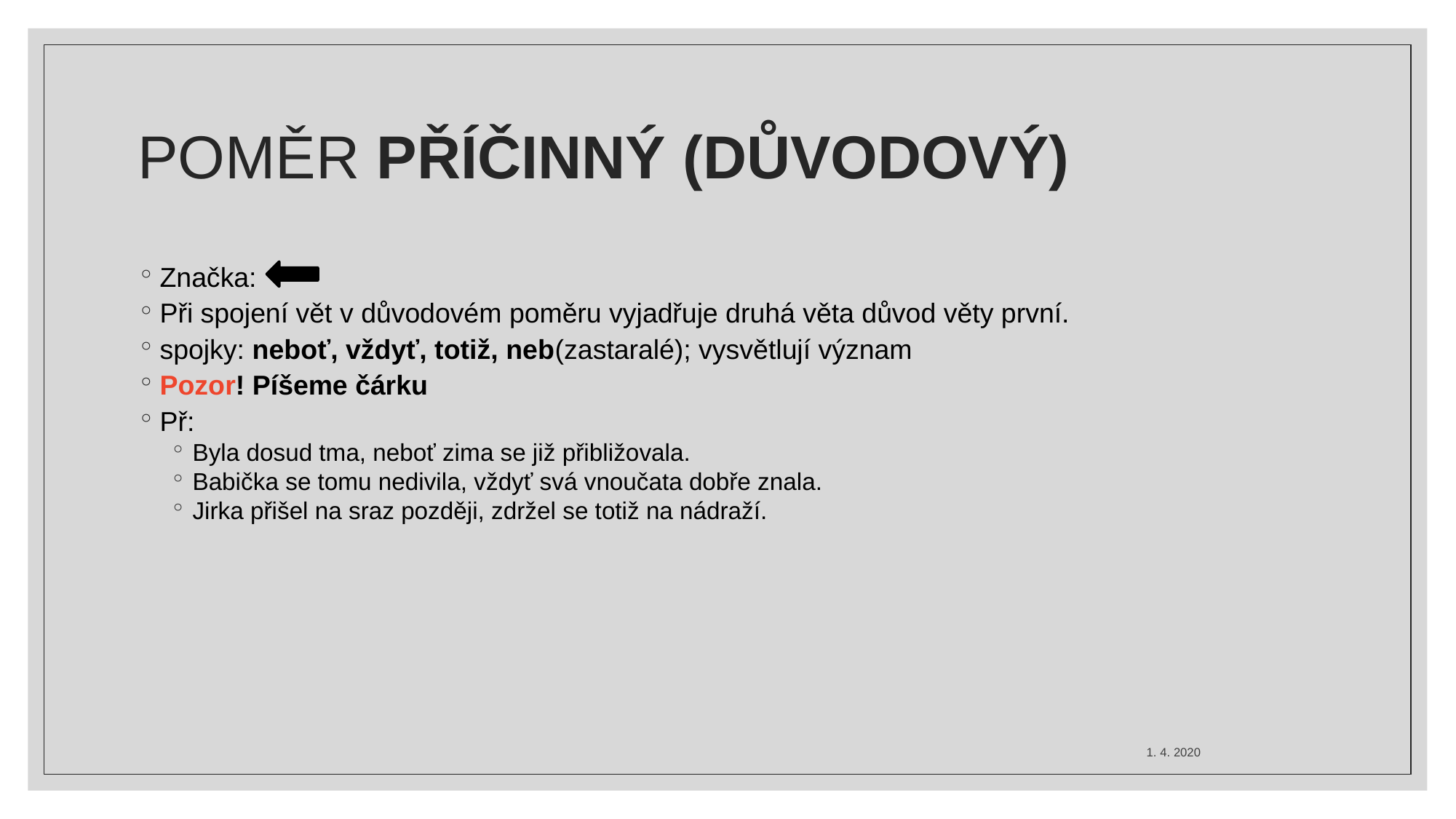

POMĚR PŘÍČINNÝ (DŮVODOVÝ)
Značka:
Při spojení vět v důvodovém poměru vyjadřuje druhá věta důvod věty první.
spojky: neboť, vždyť, totiž, neb(zastaralé); vysvětlují význam
Pozor! Píšeme čárku
Př:
Byla dosud tma, neboť zima se již přibližovala.
Babička se tomu nedivila, vždyť svá vnoučata dobře znala.
Jirka přišel na sraz později, zdržel se totiž na nádraží.

1. 4. 2020